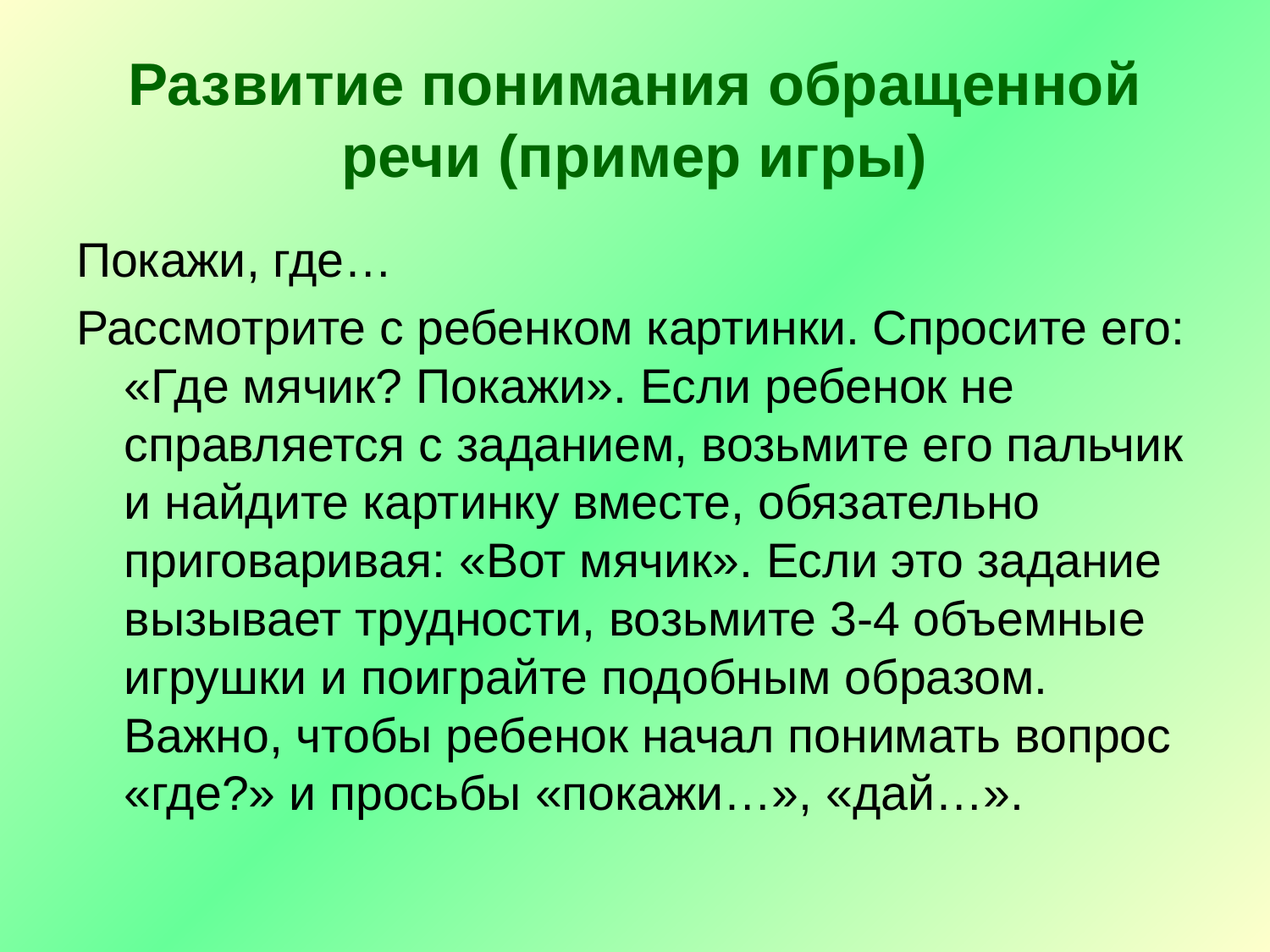

# Развитие понимания обращенной речи (пример игры)
Покажи, где…
Рассмотрите с ребенком картинки. Спросите его: «Где мячик? Покажи». Если ребенок не справляется с заданием, возьмите его пальчик и найдите картинку вместе, обязательно приговаривая: «Вот мячик». Если это задание вызывает трудности, возьмите 3-4 объемные игрушки и поиграйте подобным образом. Важно, чтобы ребенок начал понимать вопрос «где?» и просьбы «покажи…», «дай…».